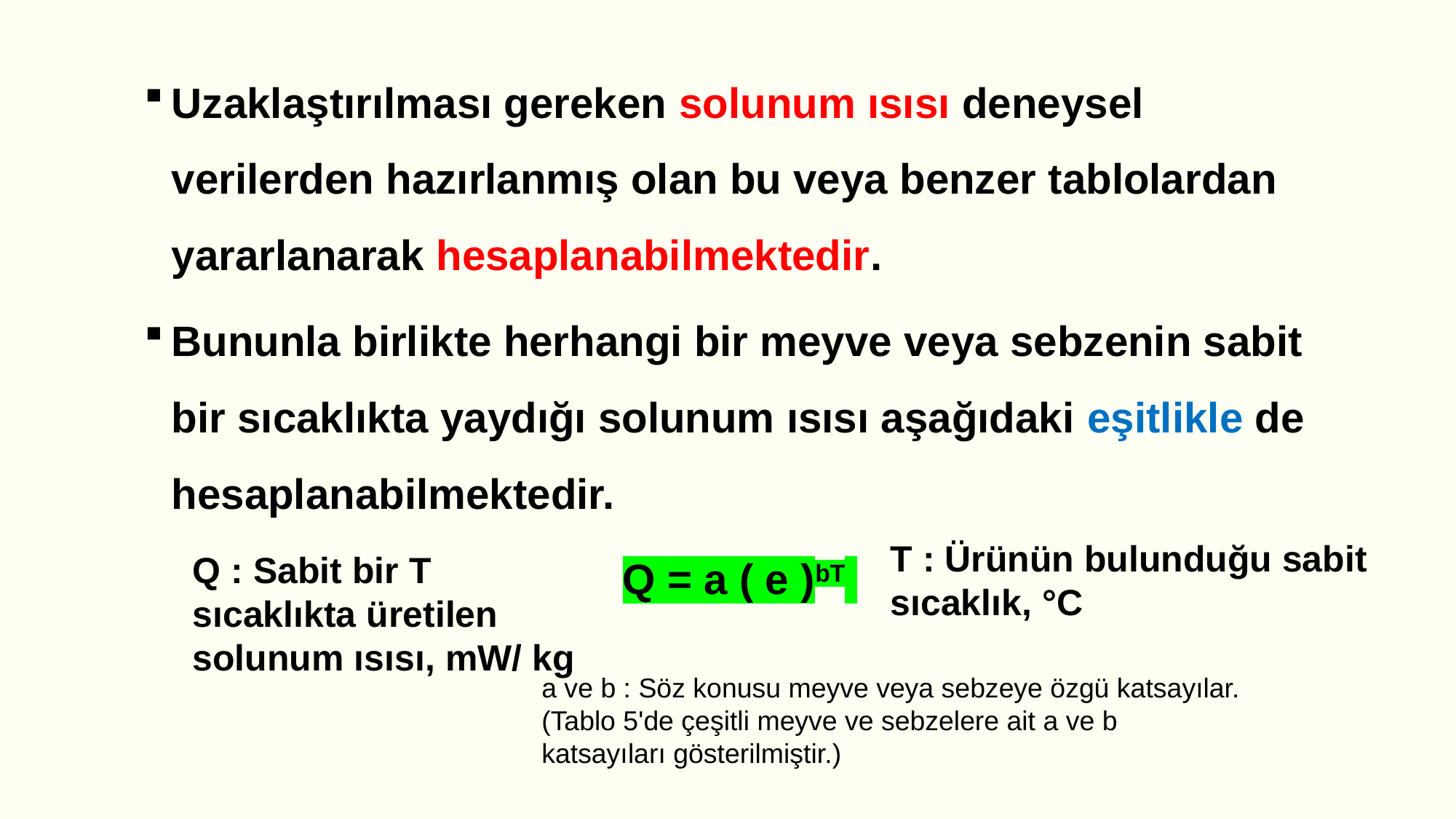

Uzaklaştırılması gereken solunum ısısı deneysel verilerden hazırlanmış olan bu veya benzer tablolardan yararlanarak hesaplanabilmektedir.
Bununla birlikte herhangi bir meyve veya sebzenin sabit bir sıcaklıkta yaydığı solunum ısısı aşağıdaki eşitlikle de hesaplanabilmektedir.
Q = a ( e )bT
T : Ürünün bulunduğu sabit sıcaklık, °C
Q : Sabit bir T sıcaklıkta üretilen solunum ısısı, mW/ kg
a ve b : Söz konusu meyve veya sebzeye özgü katsayılar. (Tablo 5'de çeşitli meyve ve sebzelere ait a ve b katsayıları gösterilmiştir.)